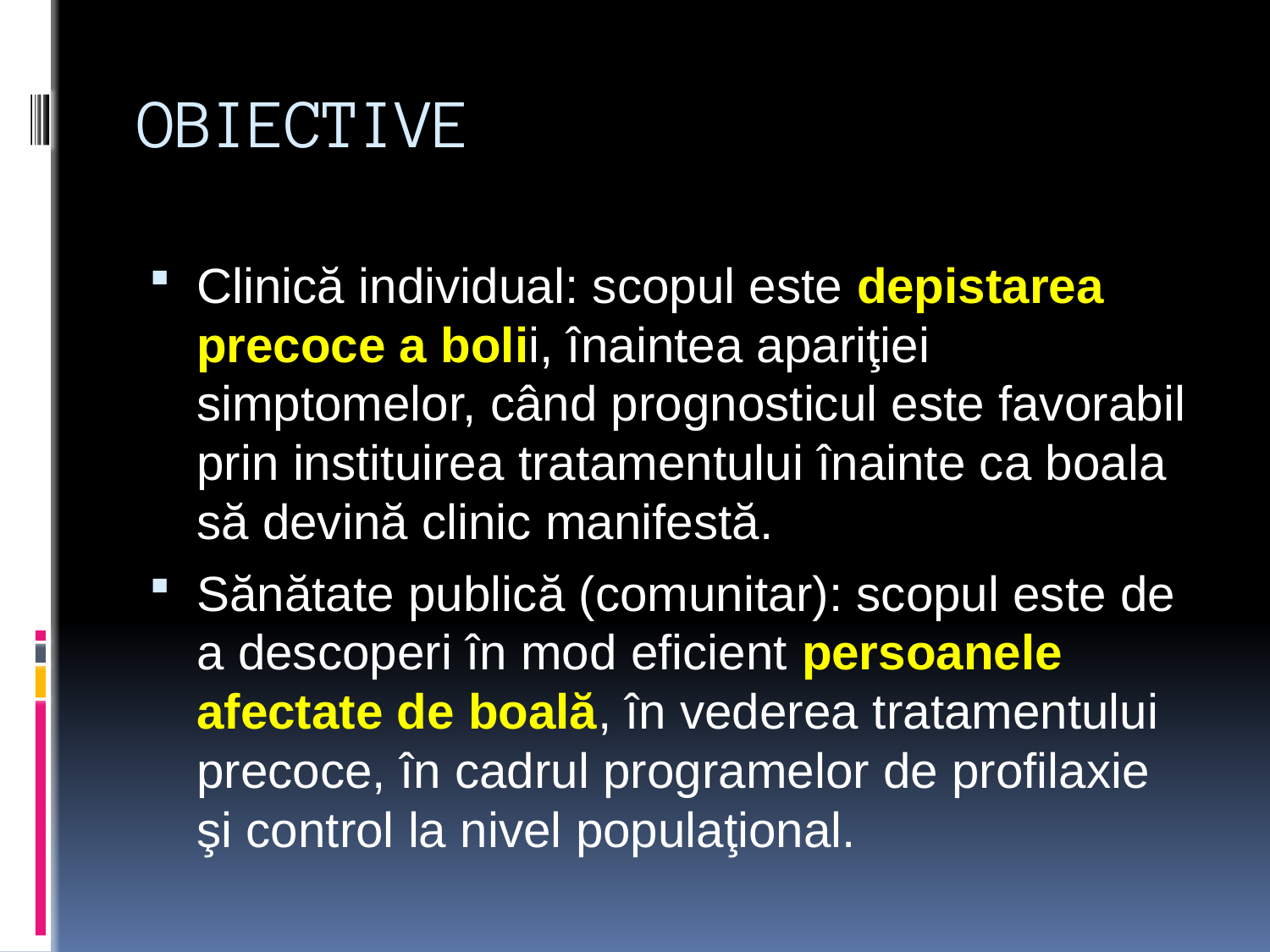

# OBIECTIVE
Clinică individual: scopul este depistarea precoce a bolii, înaintea apariţiei simptomelor, când prognosticul este favorabil prin instituirea tratamentului înainte ca boala să devină clinic manifestă.
Sănătate publică (comunitar): scopul este de a descoperi în mod eficient persoanele afectate de boală, în vederea tratamentului precoce, în cadrul programelor de profilaxie şi control la nivel populaţional.